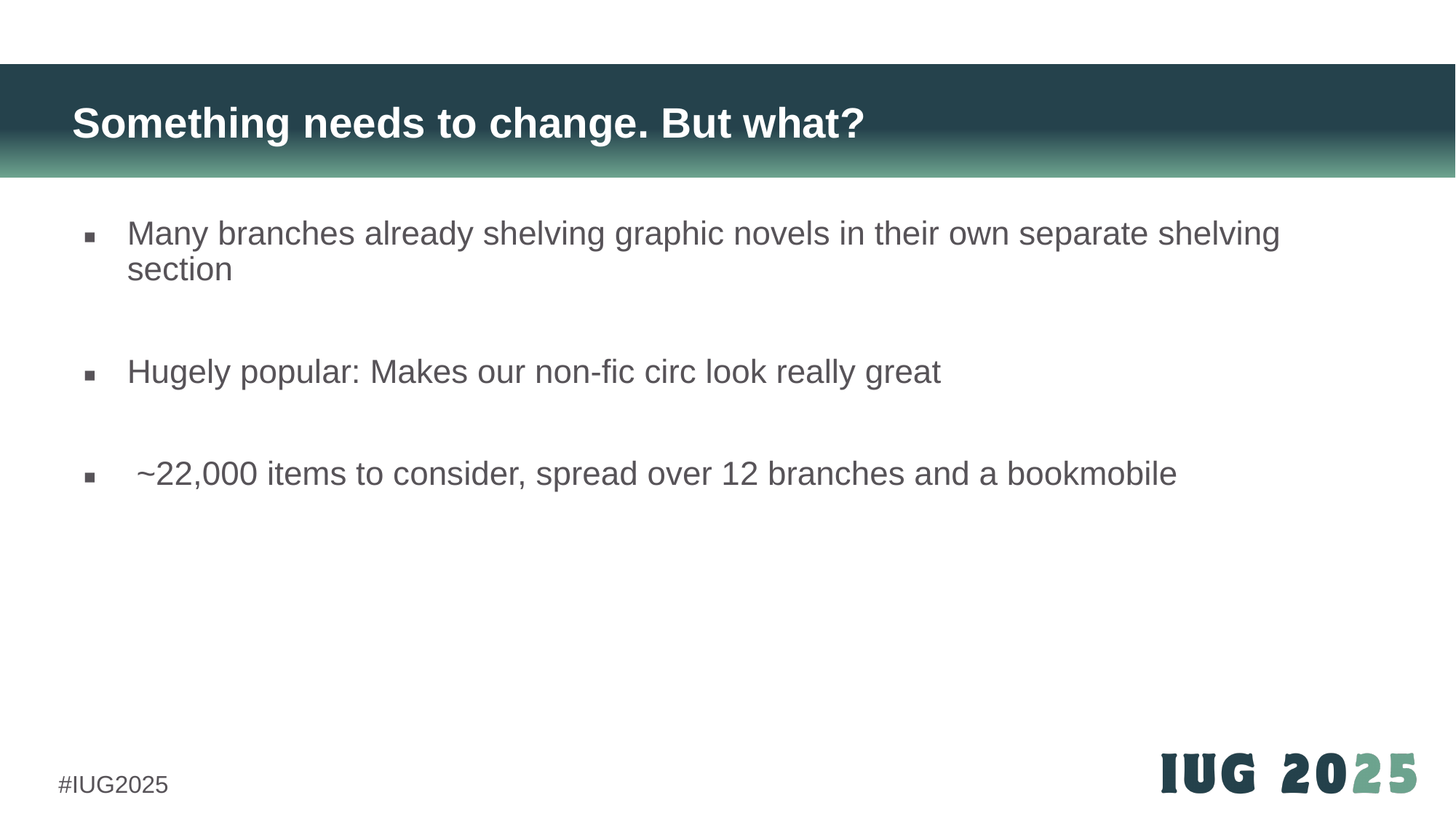

# Something needs to change. But what?
Many branches already shelving graphic novels in their own separate shelving section

Hugely popular: Makes our non-fic circ look really great

 ~22,000 items to consider, spread over 12 branches and a bookmobile